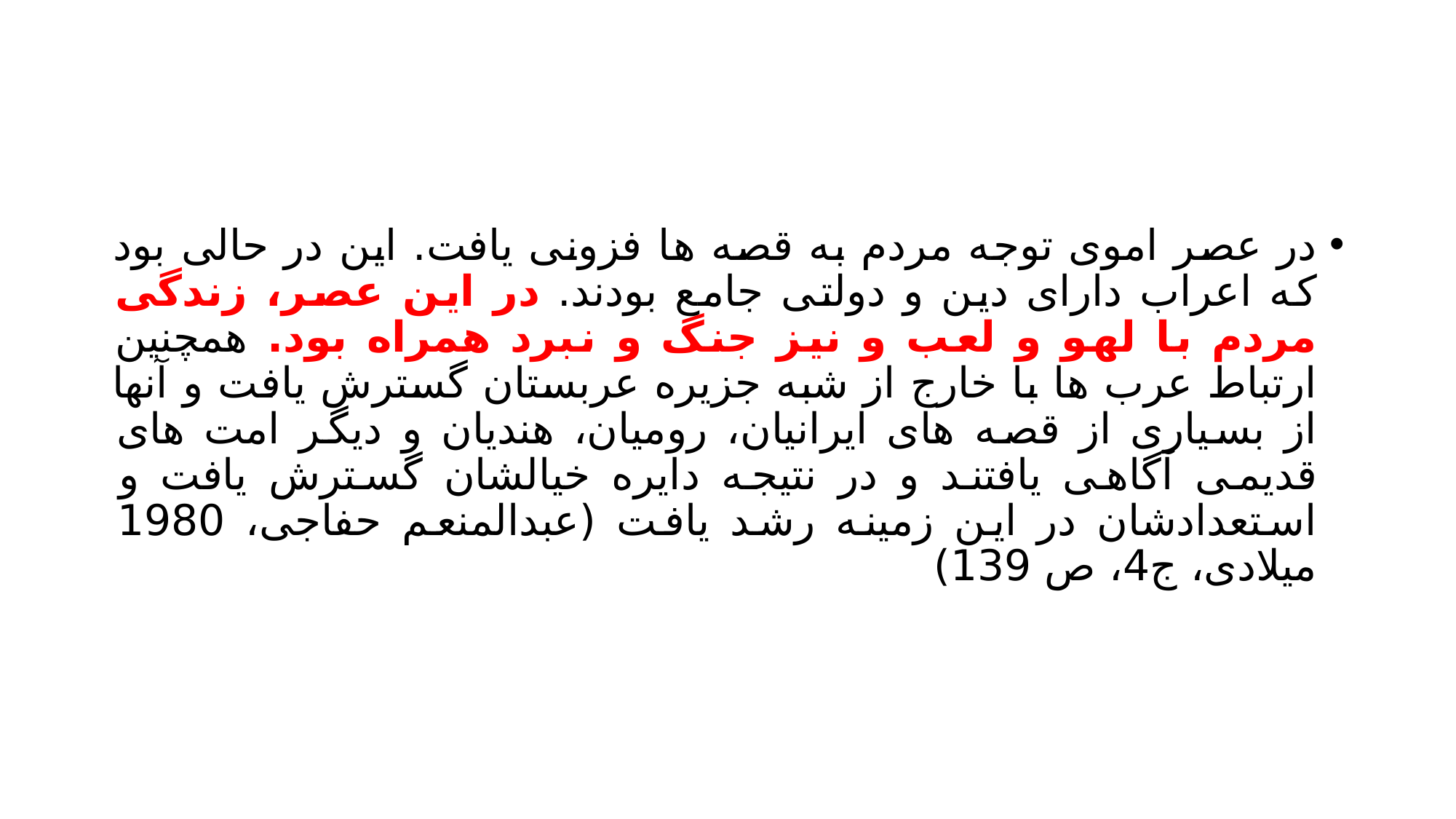

#
در عصر اموی توجه مردم به قصه ها فزونی یافت. این در حالی بود که اعراب دارای دین و دولتی جامع بودند. در این عصر، زندگی مردم با لهو و لعب و نیز جنگ و نبرد همراه بود. همچنین ارتباط عرب ها با خارج از شبه جزیره عربستان گسترش یافت و آنها از بسیاری از قصه های ایرانیان، رومیان، هندیان و دیگر امت های قدیمی آگاهی یافتند و در نتیجه دایره خیالشان گسترش یافت و استعدادشان در این زمینه رشد یافت (عبدالمنعم حفاجی، 1980 میلادی، ج4، ص 139)